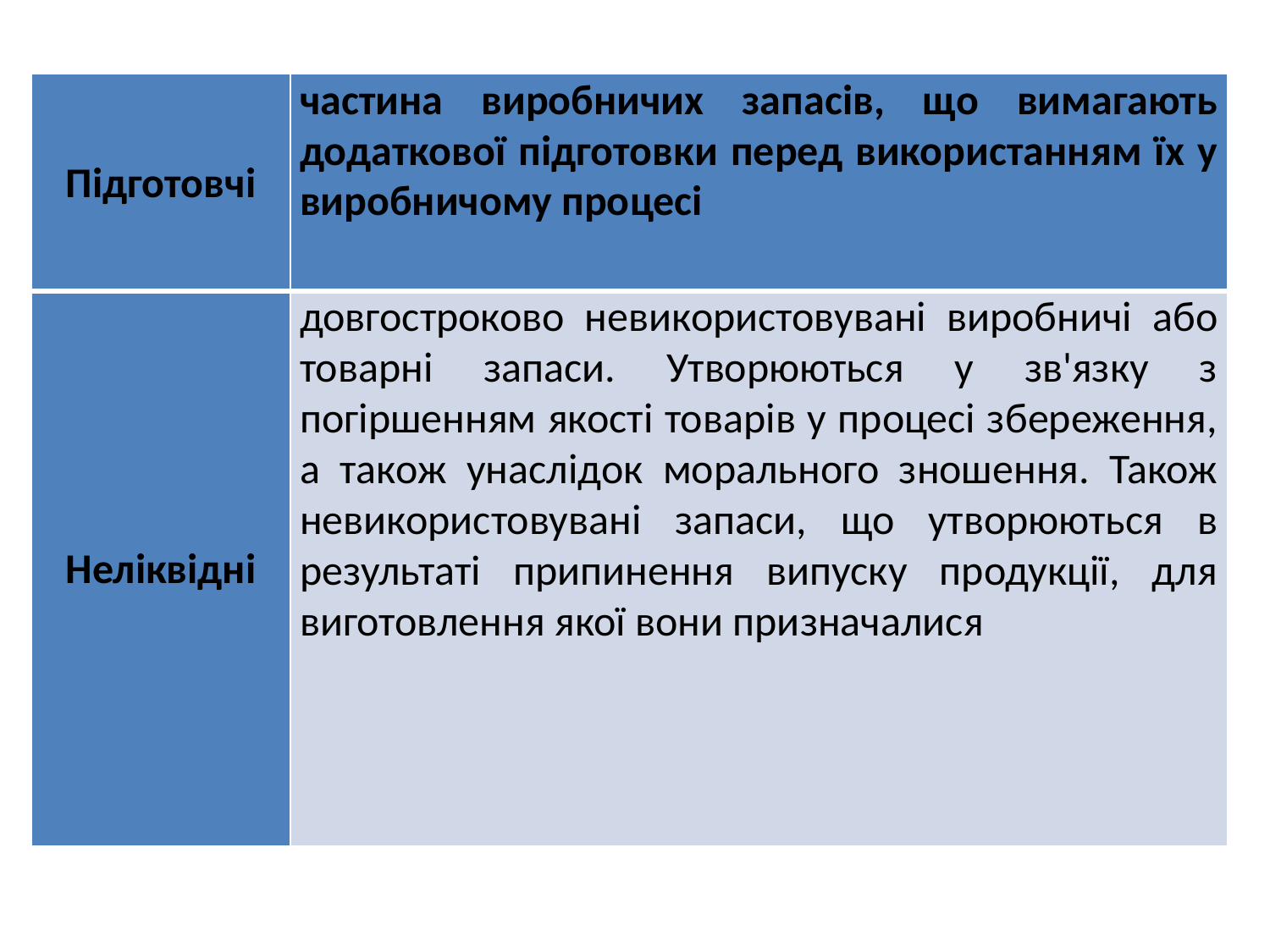

| Підготовчі | частина виробничих запасів, що вимагають додаткової підготовки перед використанням їх у виробничому процесі |
| --- | --- |
| Неліквідні | довгостроково невикористовувані виробничі або товарні запаси. Утворюються у зв'язку з погіршенням якості товарів у процесі збереження, а також унаслідок морального зношення. Також невикористовувані запаси, що утворюються в результаті припинення випуску продукції, для виготовлення якої вони призначалися |